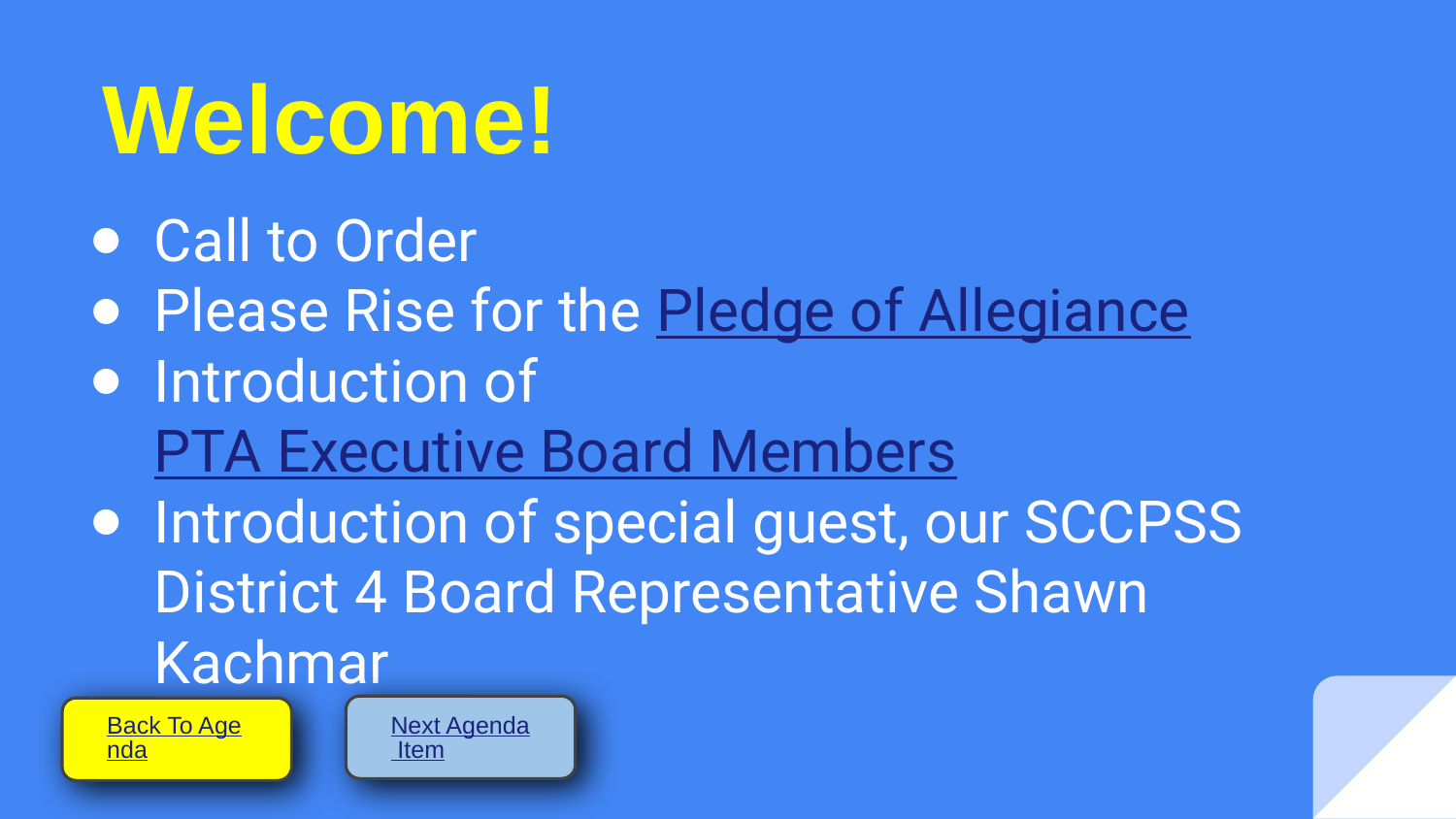

# Welcome!
Call to Order
Please Rise for the Pledge of Allegiance
Introduction of PTA Executive Board Members
Introduction of special guest, our SCCPSS District 4 Board Representative Shawn Kachmar
Back To Agenda

Next Agenda Item